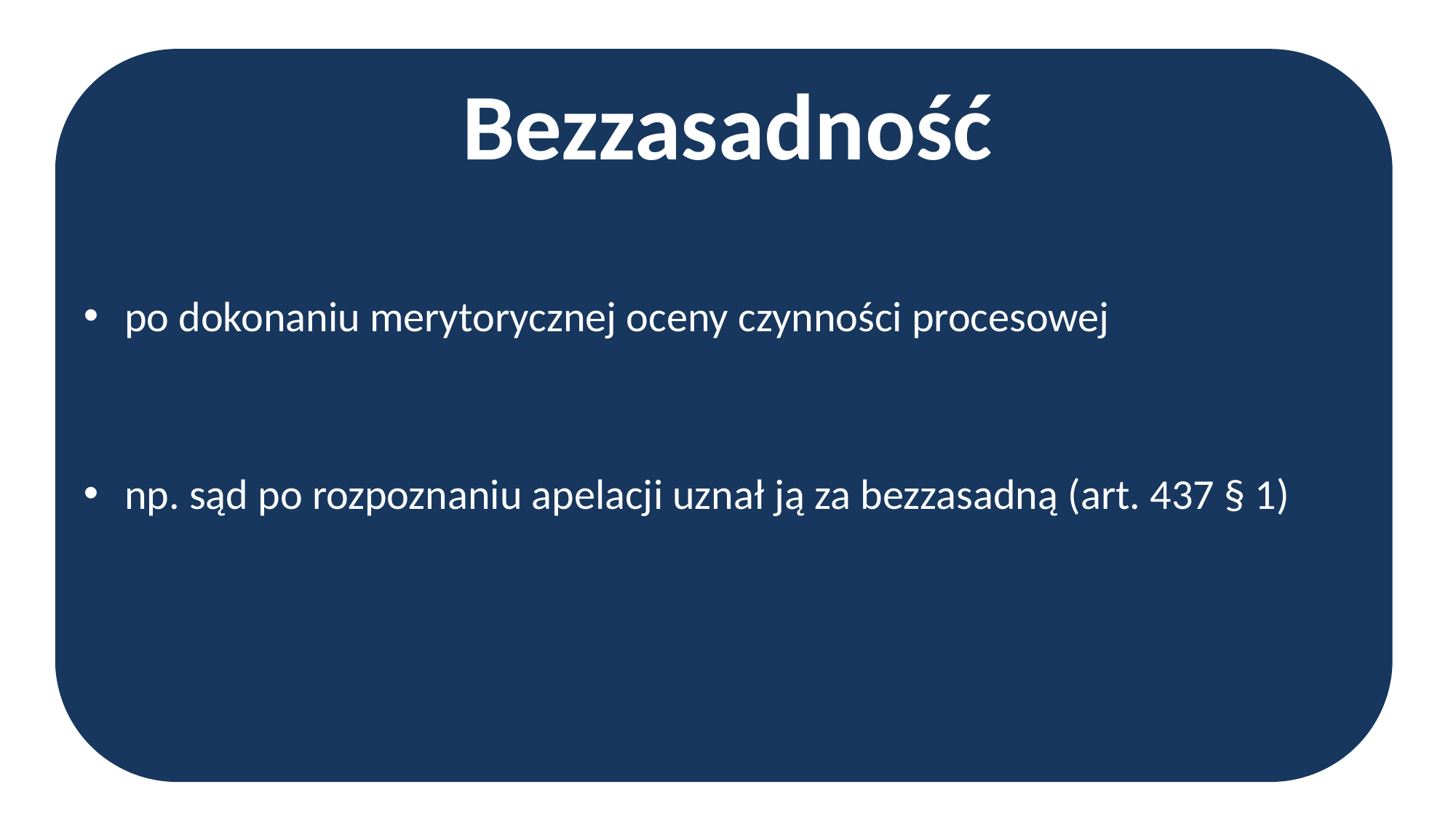

Bezzasadność

po dokonaniu merytorycznej oceny czynności procesowej

np. sąd po rozpoznaniu apelacji uznał ją za bezzasadną (art. 437 § 1)